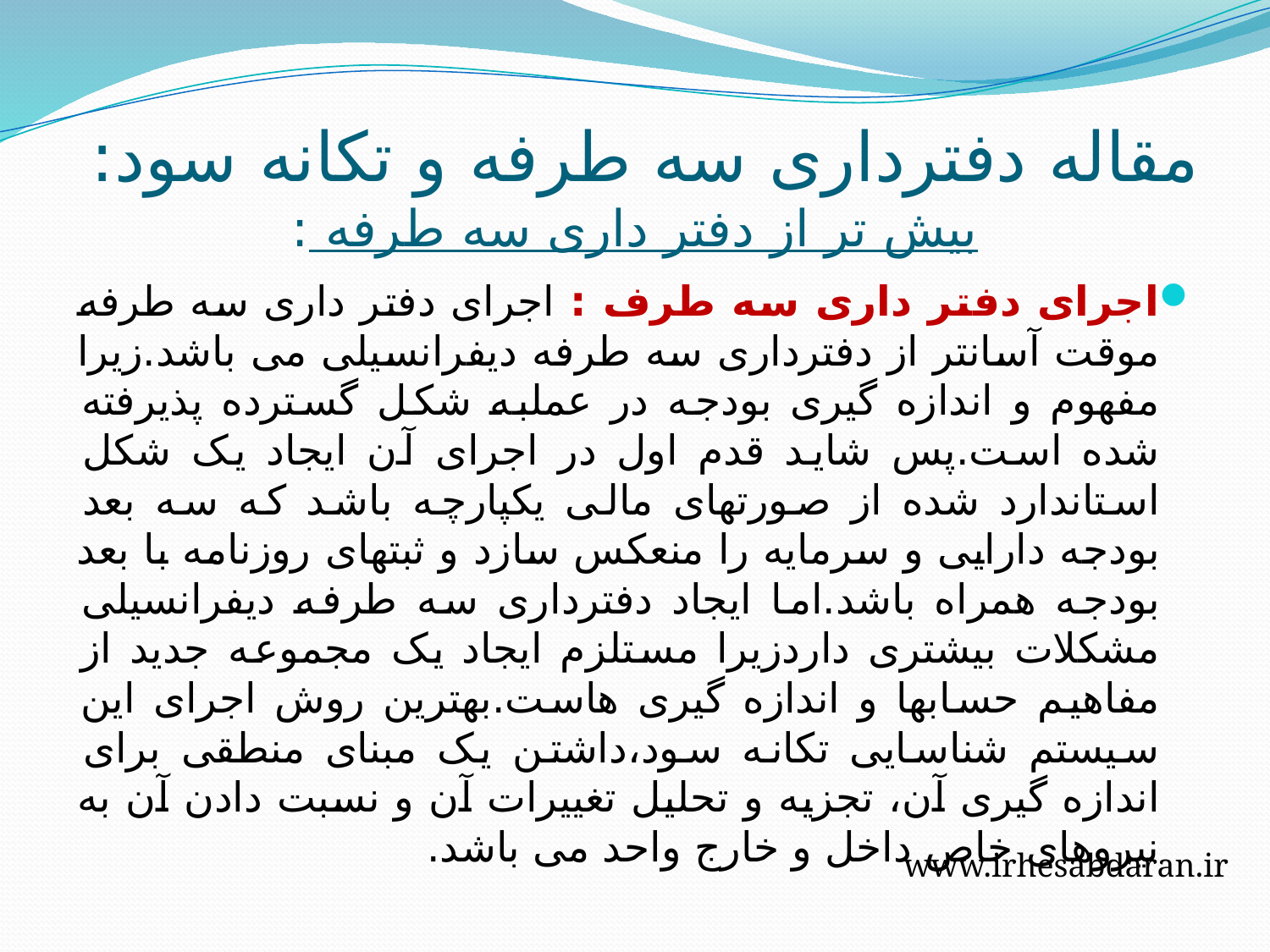

# مقاله دفترداری سه طرفه و تکانه سود: بیش تر از دفتر داری سه طرفه :
اجرای دفتر داری سه طرف : اجرای دفتر داری سه طرفه موقت آسانتر از دفترداری سه طرفه دیفرانسیلی می باشد.زیرا مفهوم و اندازه گیری بودجه در عملبه شکل گسترده پذیرفته شده است.پس شاید قدم اول در اجرای آن ایجاد یک شکل استاندارد شده از صورتهای مالی یکپارچه باشد که سه بعد بودجه دارایی و سرمایه را منعکس سازد و ثبتهای روزنامه با بعد بودجه همراه باشد.اما ایجاد دفترداری سه طرفه دیفرانسیلی مشکلات بیشتری داردزیرا مستلزم ایجاد یک مجموعه جدید از مفاهیم حسابها و اندازه گیری هاست.بهترین روش اجرای این سیستم شناسایی تکانه سود،داشتن یک مبنای منطقی برای اندازه گیری آن، تجزیه و تحلیل تغییرات آن و نسبت دادن آن به نیروهای خاص داخل و خارج واحد می باشد.
www.irhesabdaran.ir